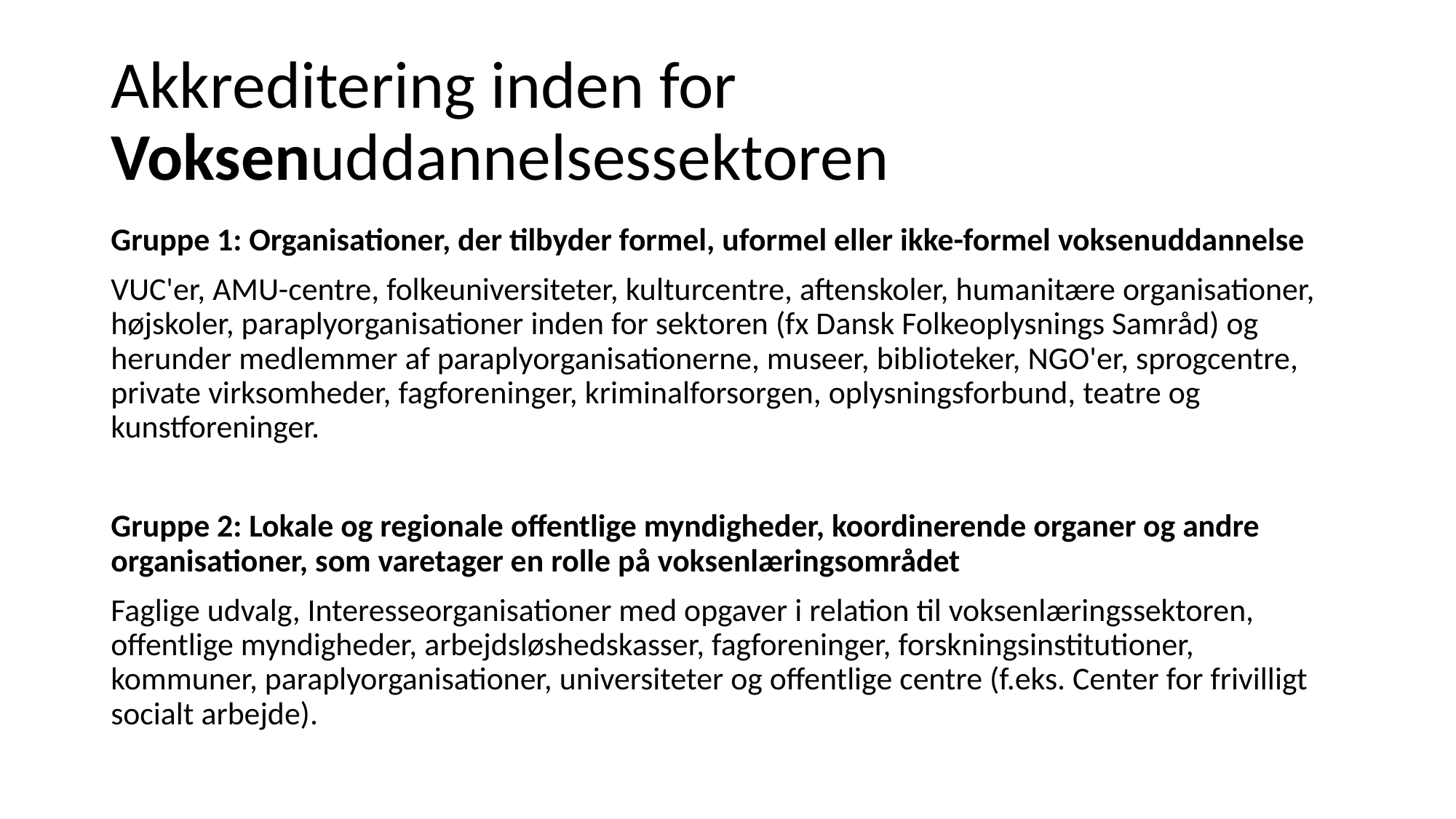

# Akkreditering inden for Voksenuddannelsessektoren
Gruppe 1: Organisationer, der tilbyder formel, uformel eller ikke-formel voksenuddannelse
VUC'er, AMU-centre, folkeuniversiteter, kulturcentre, aftenskoler, humanitære organisationer, højskoler, paraplyorganisationer inden for sektoren (fx Dansk Folkeoplysnings Samråd) og herunder medlemmer af paraplyorganisationerne, museer, biblioteker, NGO'er, sprogcentre, private virksomheder, fagforeninger, kriminalforsorgen, oplysningsforbund, teatre og kunstforeninger.

Gruppe 2: Lokale og regionale offentlige myndigheder, koordinerende organer og andre organisationer, som varetager en rolle på voksenlæringsområdet
Faglige udvalg, Interesseorganisationer med opgaver i relation til voksenlæringssektoren, offentlige myndigheder, arbejdsløshedskasser, fagforeninger, forskningsinstitutioner, kommuner, paraplyorganisationer, universiteter og offentlige centre (f.eks. Center for frivilligt socialt arbejde).